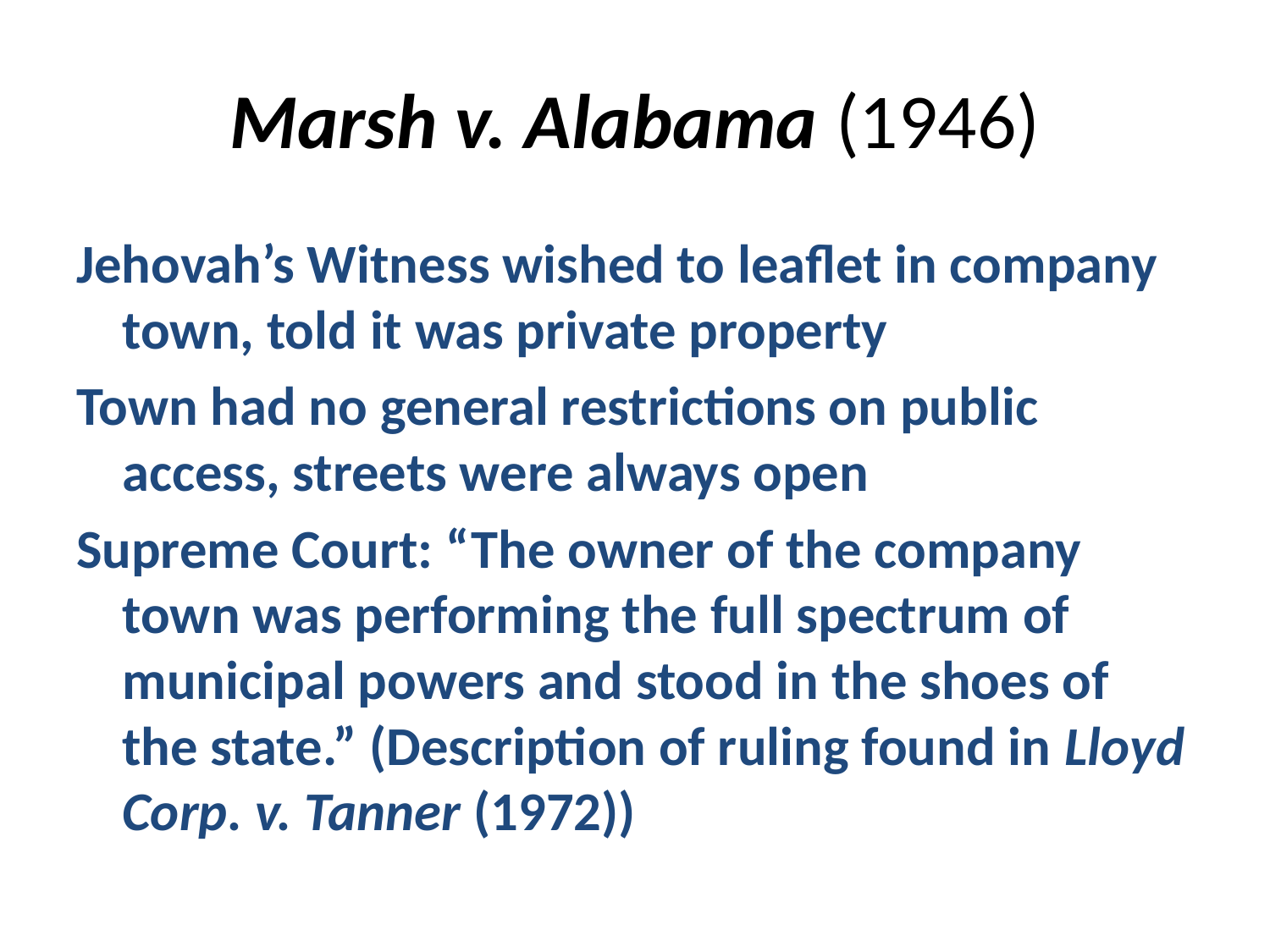

# Marsh v. Alabama (1946)
Jehovah’s Witness wished to leaflet in company town, told it was private property
Town had no general restrictions on public access, streets were always open
Supreme Court: “The owner of the company town was performing the full spectrum of municipal powers and stood in the shoes of the state.” (Description of ruling found in Lloyd Corp. v. Tanner (1972))